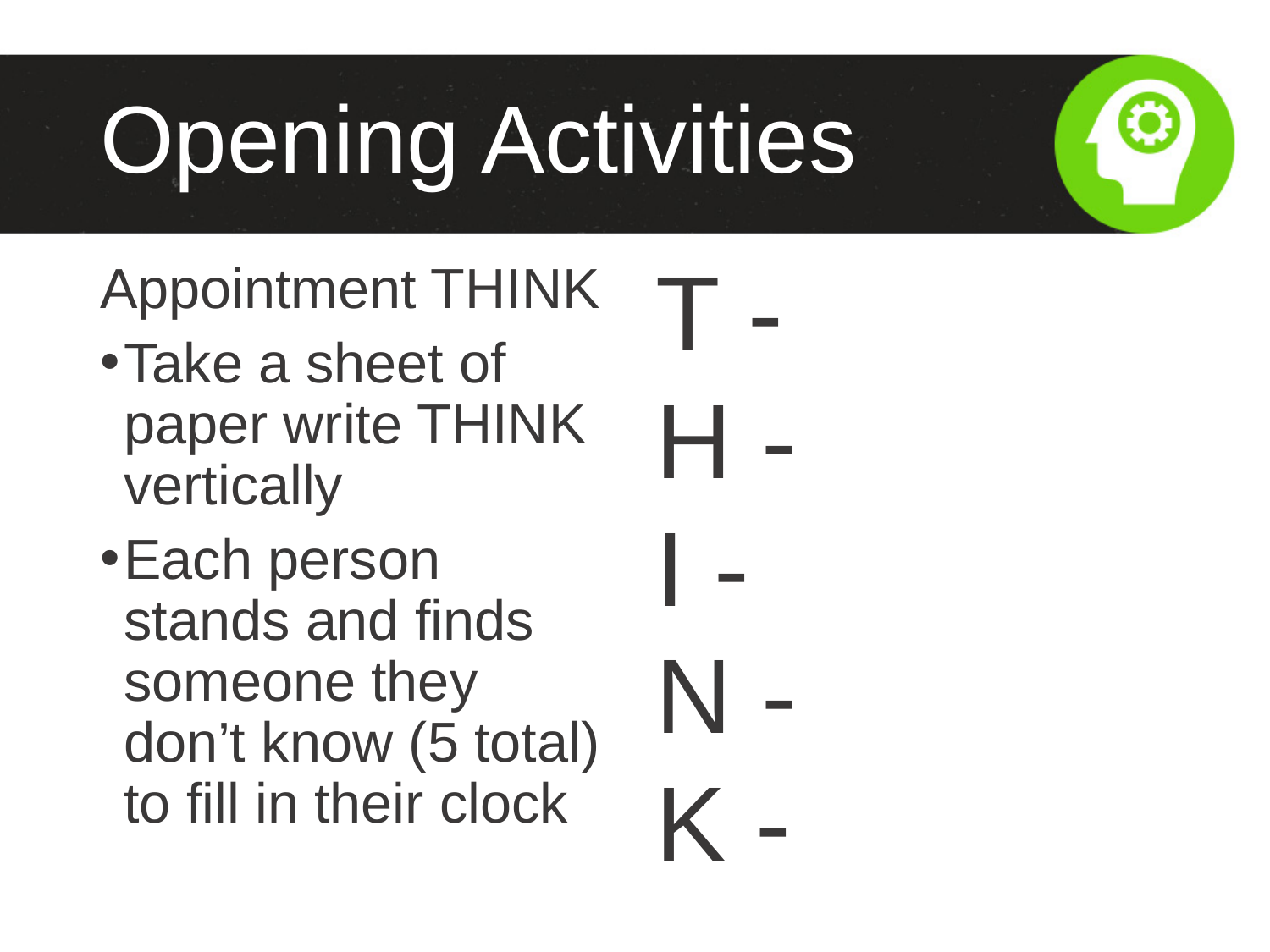

# Opening Activities
Appointment THINK
Take a sheet of paper write THINK vertically
Each person stands and finds someone they don’t know (5 total) to fill in their clock

T -
H -
I -
N -
K -